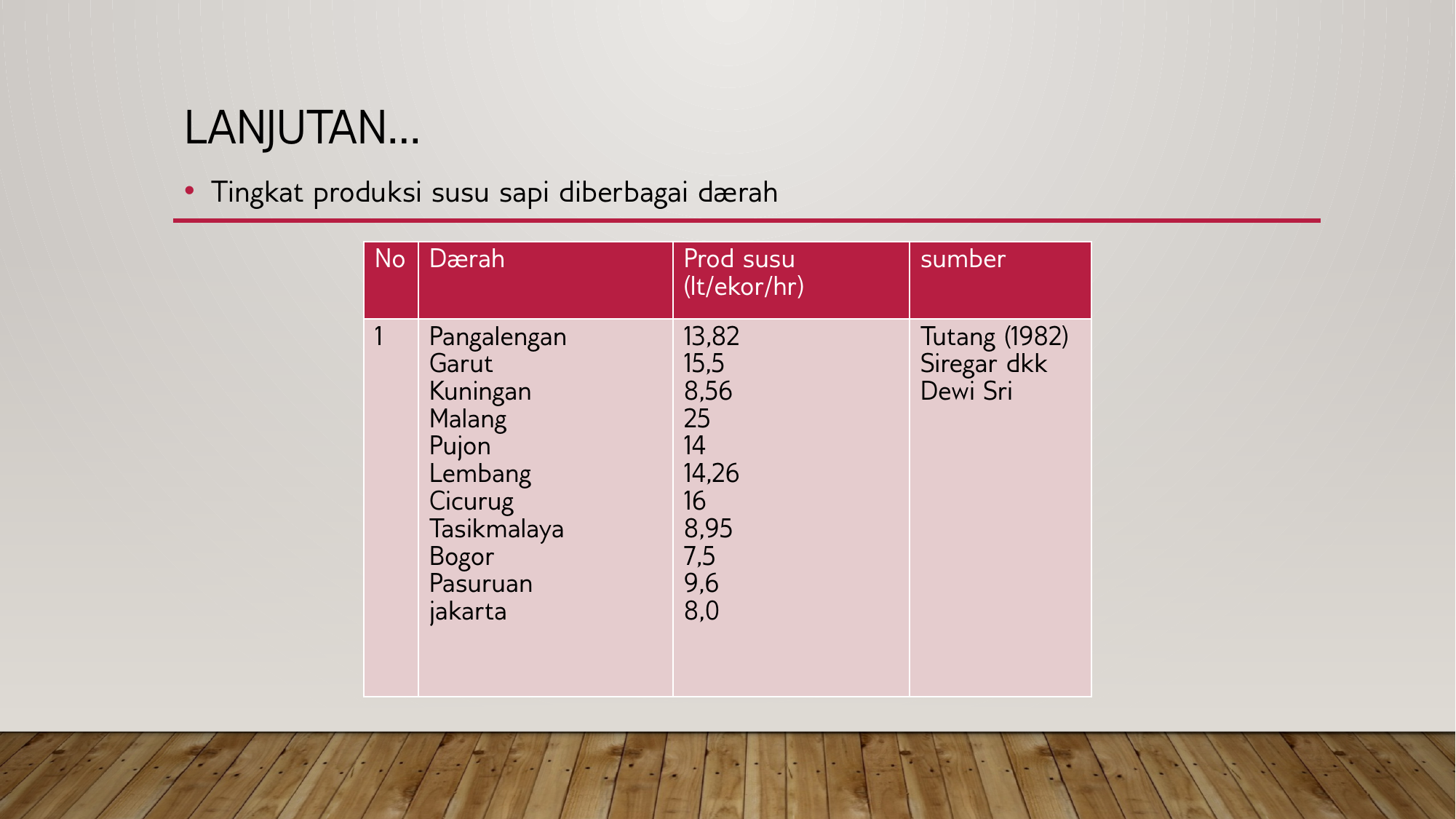

# Lanjutan…
Tingkat produksi susu sapi diberbagai daerah

| No | Daerah | Prod susu (lt/ekor/hr) | sumber |
| --- | --- | --- | --- |
| 1 | Pangalengan Garut Kuningan Malang Pujon Lembang Cicurug Tasikmalaya Bogor Pasuruan jakarta | 13,82 15,5 8,56 25 14 14,26 16 8,95 7,5 9,6 8,0 | Tutang (1982) Siregar dkk Dewi Sri |